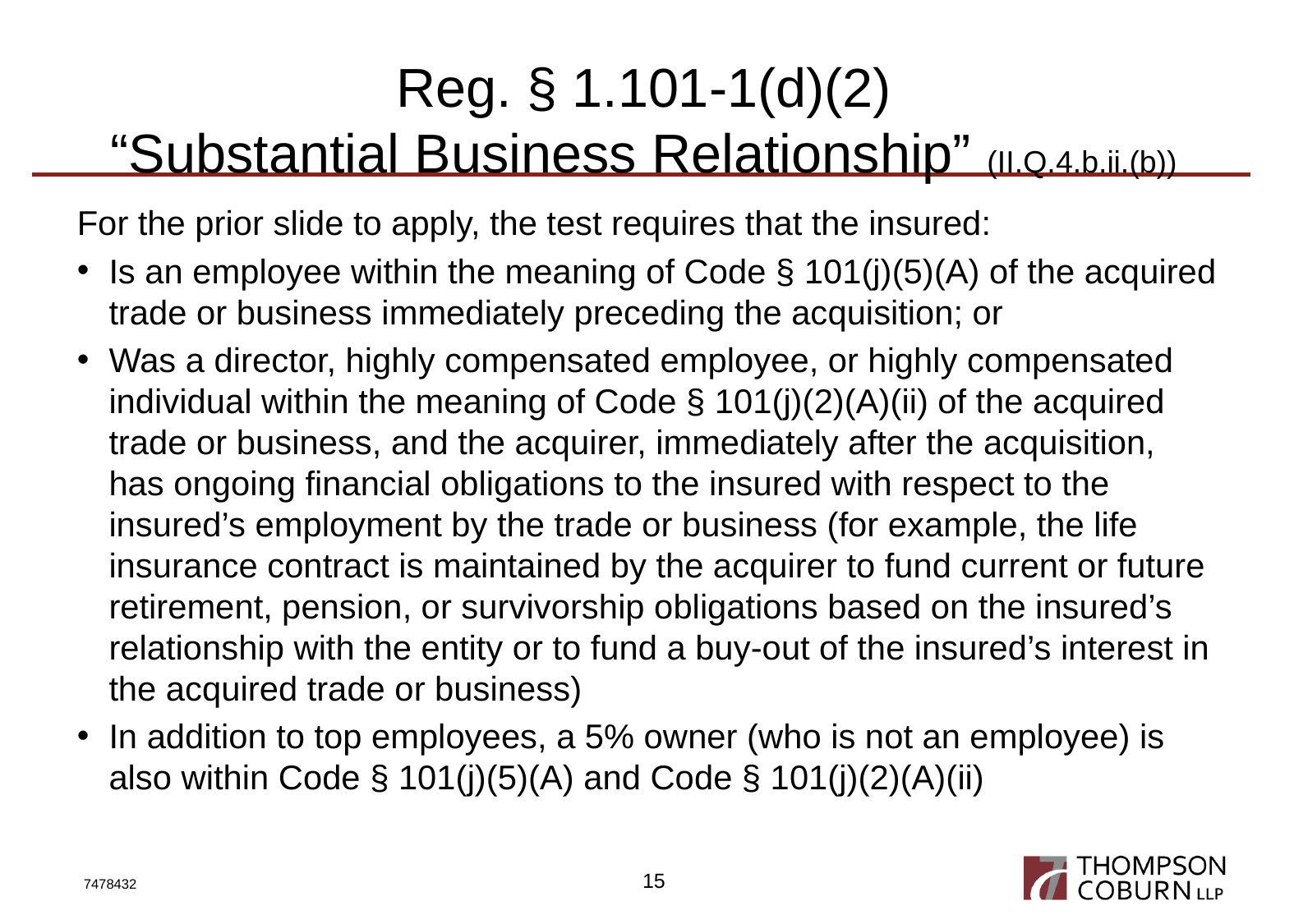

# Reg. § 1.101-1(d)(2) “Substantial Business Relationship” (II.Q.4.b.ii.(b))
For the prior slide to apply, the test requires that the insured:
Is an employee within the meaning of Code § 101(j)(5)(A) of the acquired trade or business immediately preceding the acquisition; or
Was a director, highly compensated employee, or highly compensated individual within the meaning of Code § 101(j)(2)(A)(ii) of the acquired trade or business, and the acquirer, immediately after the acquisition, has ongoing financial obligations to the insured with respect to the insured’s employment by the trade or business (for example, the life insurance contract is maintained by the acquirer to fund current or future retirement, pension, or survivorship obligations based on the insured’s relationship with the entity or to fund a buy-out of the insured’s interest in the acquired trade or business)
In addition to top employees, a 5% owner (who is not an employee) is also within Code § 101(j)(5)(A) and Code § 101(j)(2)(A)(ii)